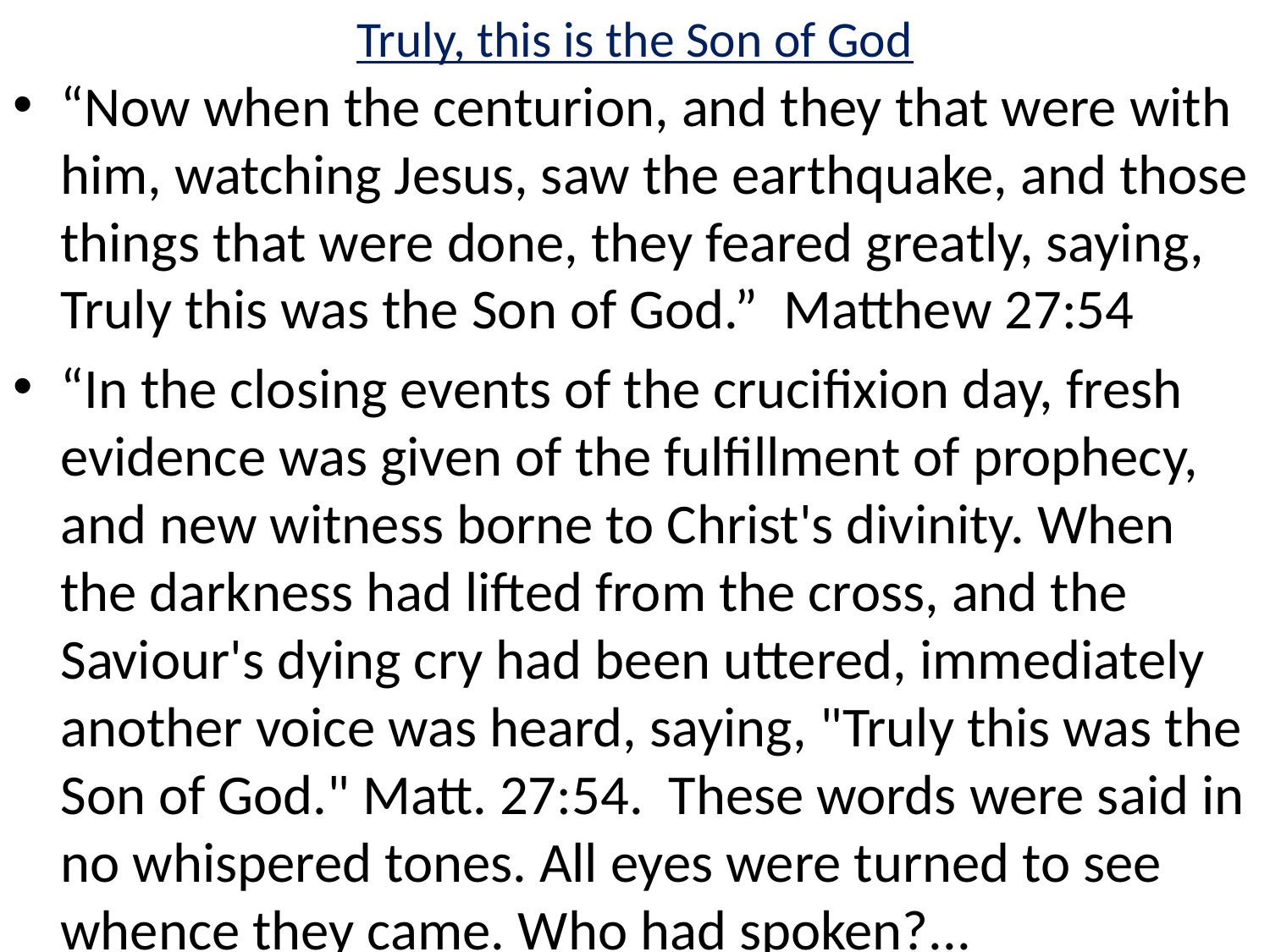

# Truly, this is the Son of God
“Now when the centurion, and they that were with him, watching Jesus, saw the earthquake, and those things that were done, they feared greatly, saying, Truly this was the Son of God.”  Matthew 27:54
“In the closing events of the crucifixion day, fresh evidence was given of the fulfillment of prophecy, and new witness borne to Christ's divinity. When the darkness had lifted from the cross, and the Saviour's dying cry had been uttered, immediately another voice was heard, saying, "Truly this was the Son of God." Matt. 27:54.  These words were said in no whispered tones. All eyes were turned to see whence they came. Who had spoken?...